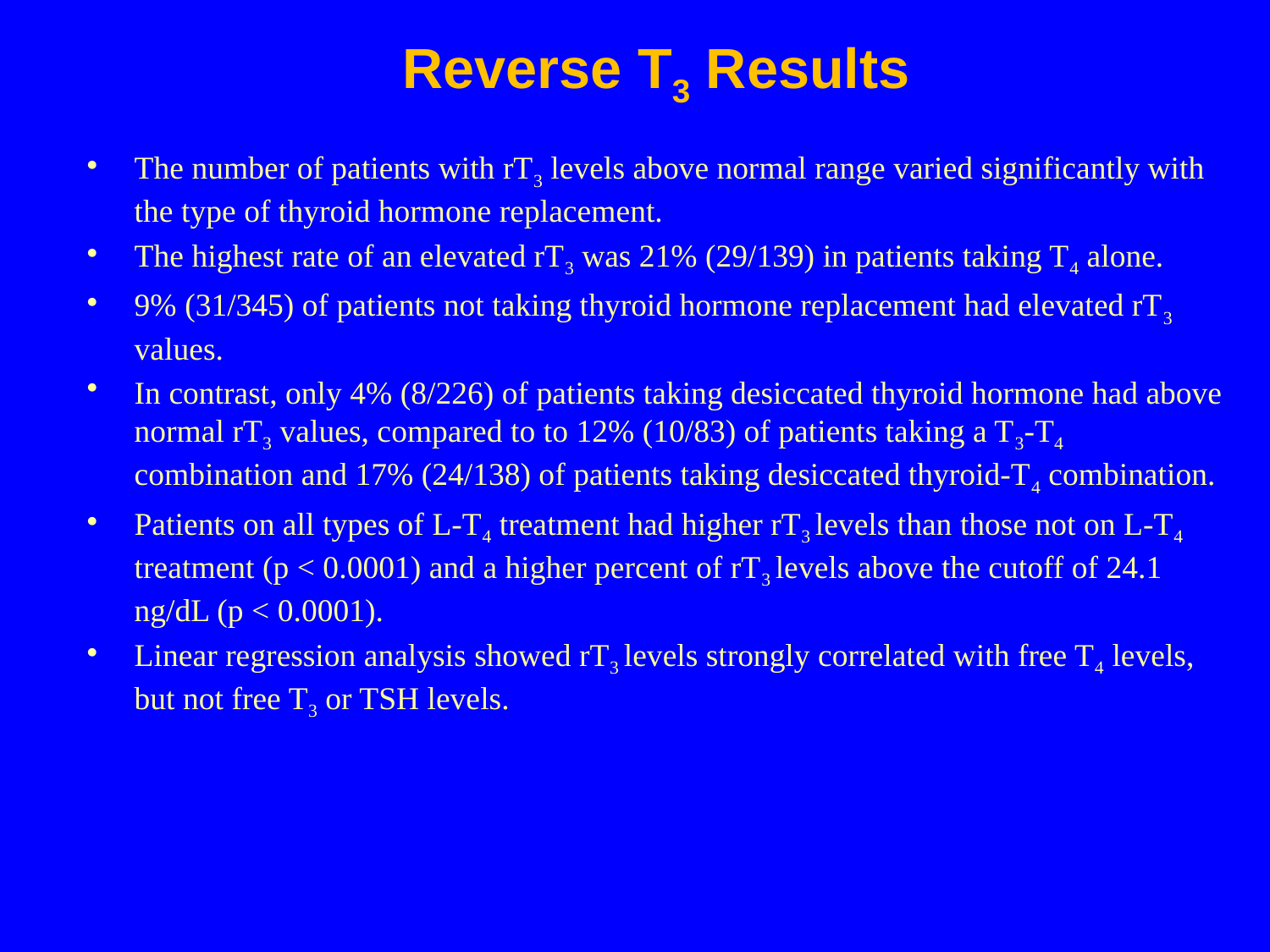

# Reverse T3 Results
The number of patients with rT3 levels above normal range varied significantly with the type of thyroid hormone replacement.
The highest rate of an elevated rT3 was 21% (29/139) in patients taking T4 alone.
9% (31/345) of patients not taking thyroid hormone replacement had elevated rT3 values.
In contrast, only 4% (8/226) of patients taking desiccated thyroid hormone had above normal rT3 values, compared to to 12% (10/83) of patients taking a T3-T4 combination and 17% (24/138) of patients taking desiccated thyroid-T4 combination.
Patients on all types of L-T4 treatment had higher rT3 levels than those not on L-T4 treatment (p < 0.0001) and a higher percent of rT3 levels above the cutoff of 24.1 ng/dL (p < 0.0001).
Linear regression analysis showed rT3 levels strongly correlated with free T4 levels, but not free T3 or TSH levels.